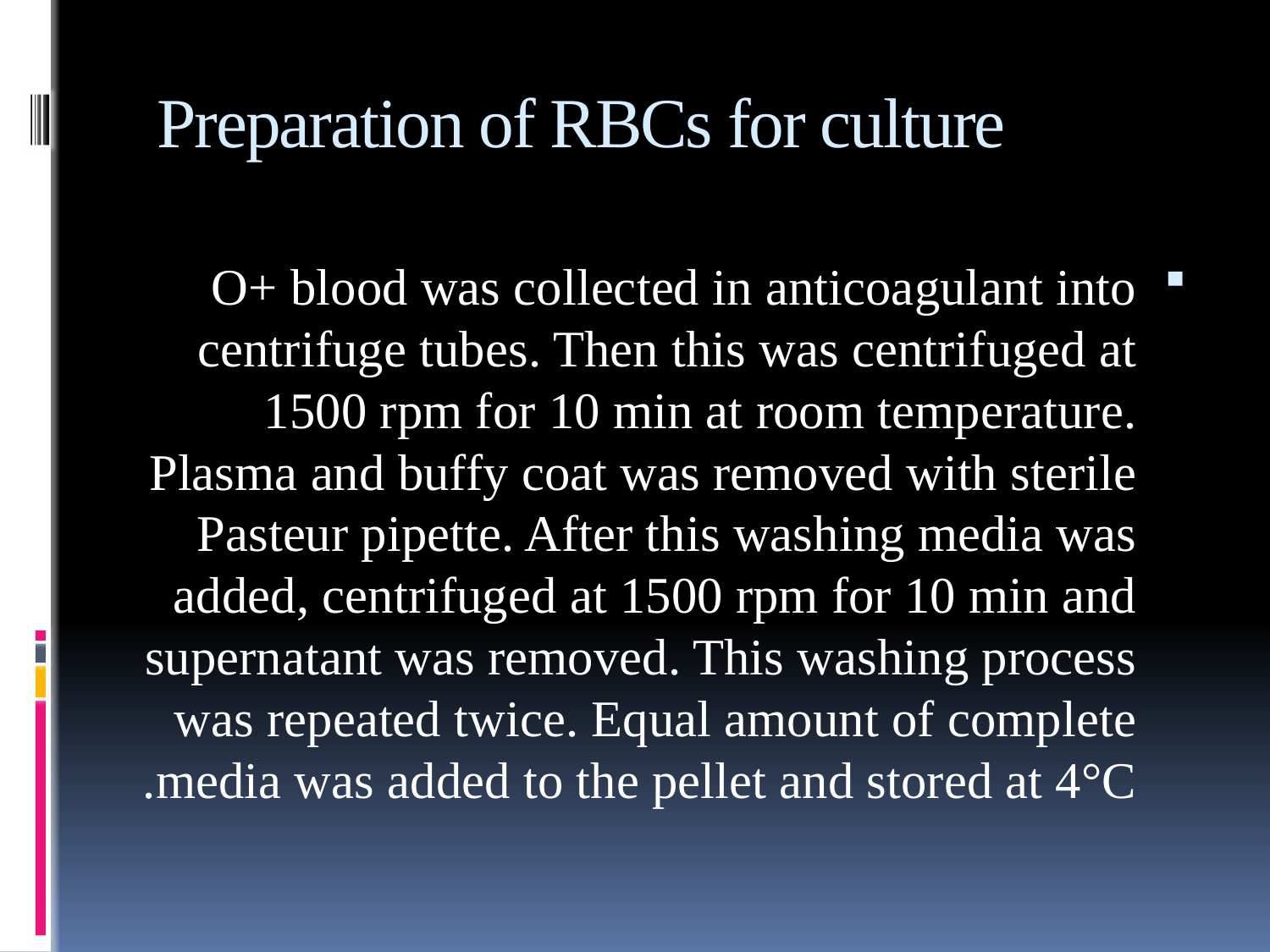

# Preparation of RBCs for culture
O+ blood was collected in anticoagulant into centrifuge tubes. Then this was centrifuged at 1500 rpm for 10 min at room temperature. Plasma and buffy coat was removed with sterile Pasteur pipette. After this washing media was added, centrifuged at 1500 rpm for 10 min and supernatant was removed. This washing process was repeated twice. Equal amount of complete media was added to the pellet and stored at 4°C.